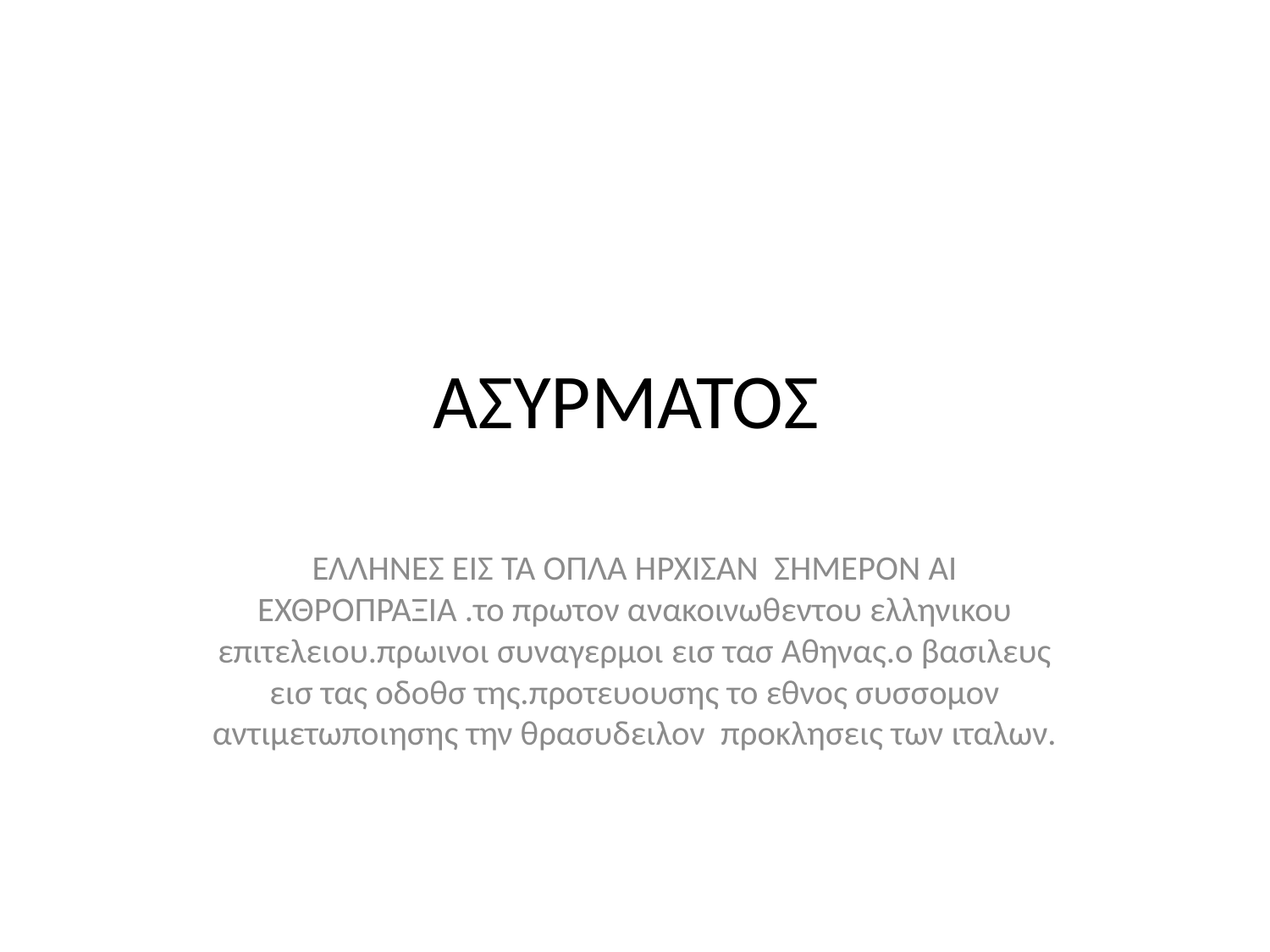

# ΑΣΥΡΜΑΤΟΣ
ΕΛΛΗΝΕΣ ΕΙΣ ΤΑ ΟΠΛΑ ΗΡΧΙΣΑΝ  ΣΗΜΕΡΟΝ ΑΙ ΕΧΘΡΟΠΡΑΞΙΑ .το πρωτον ανακοινωθεντου ελληνικου επιτελειου.πρωινοι συναγερμοι εισ τασ Αθηνας.ο βασιλευς εισ τας οδοθσ της.προτευουσης το εθνος συσσομον αντιμετωποιησης την θρασυδειλον  προκλησεις των ιταλων.